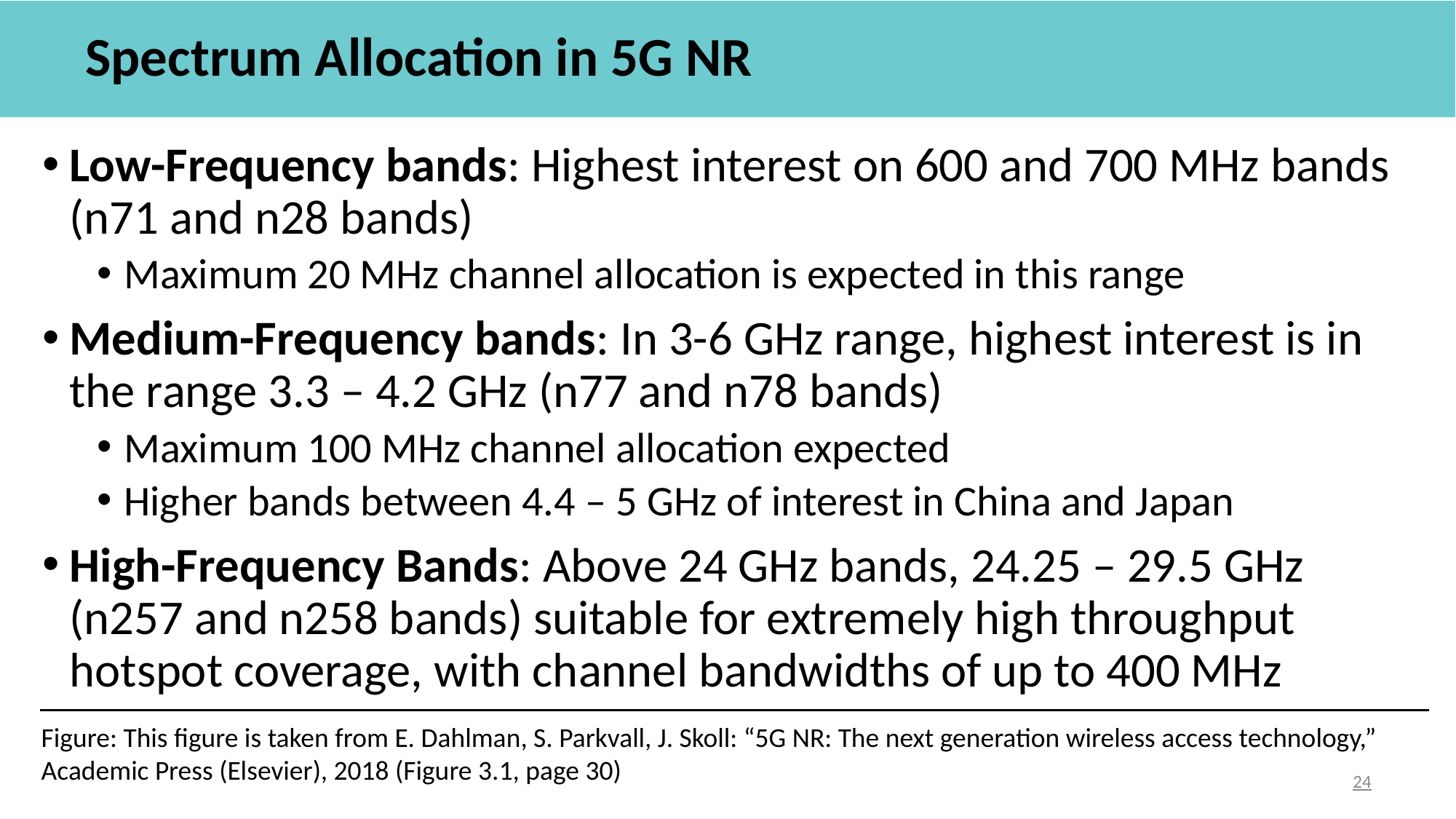

Spectrum Allocation in 5G NR
Low-Frequency bands: Highest interest on 600 and 700 MHz bands (n71 and n28 bands)
Maximum 20 MHz channel allocation is expected in this range
Medium-Frequency bands: In 3-6 GHz range, highest interest is in the range 3.3 – 4.2 GHz (n77 and n78 bands)
Maximum 100 MHz channel allocation expected
Higher bands between 4.4 – 5 GHz of interest in China and Japan
High-Frequency Bands: Above 24 GHz bands, 24.25 – 29.5 GHz (n257 and n258 bands) suitable for extremely high throughput hotspot coverage, with channel bandwidths of up to 400 MHz

Figure: This figure is taken from E. Dahlman, S. Parkvall, J. Skoll: “5G NR: The next generation wireless access technology,” Academic Press (Elsevier), 2018 (Figure 3.1, page 30)